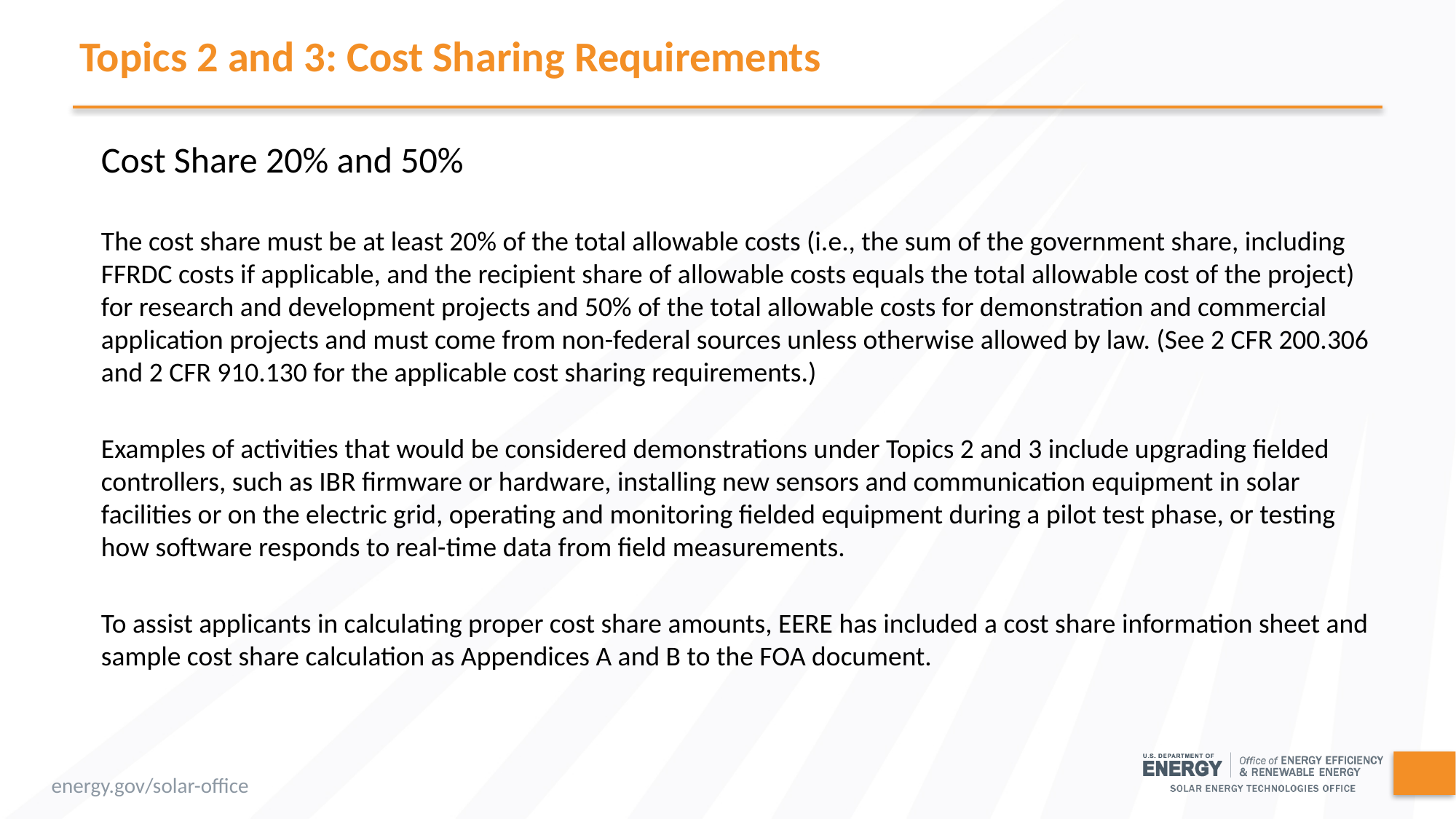

# Topics 2 and 3: Cost Sharing Requirements

Cost Share 20% and 50%

The cost share must be at least 20% of the total allowable costs (i.e., the sum of the government share, including FFRDC costs if applicable, and the recipient share of allowable costs equals the total allowable cost of the project) for research and development projects and 50% of the total allowable costs for demonstration and commercial application projects and must come from non-federal sources unless otherwise allowed by law. (See 2 CFR 200.306 and 2 CFR 910.130 for the applicable cost sharing requirements.)

Examples of activities that would be considered demonstrations under Topics 2 and 3 include upgrading fielded controllers, such as IBR firmware or hardware, installing new sensors and communication equipment in solar facilities or on the electric grid, operating and monitoring fielded equipment during a pilot test phase, or testing how software responds to real-time data from field measurements.

To assist applicants in calculating proper cost share amounts, EERE has included a cost share information sheet and sample cost share calculation as Appendices A and B to the FOA document.